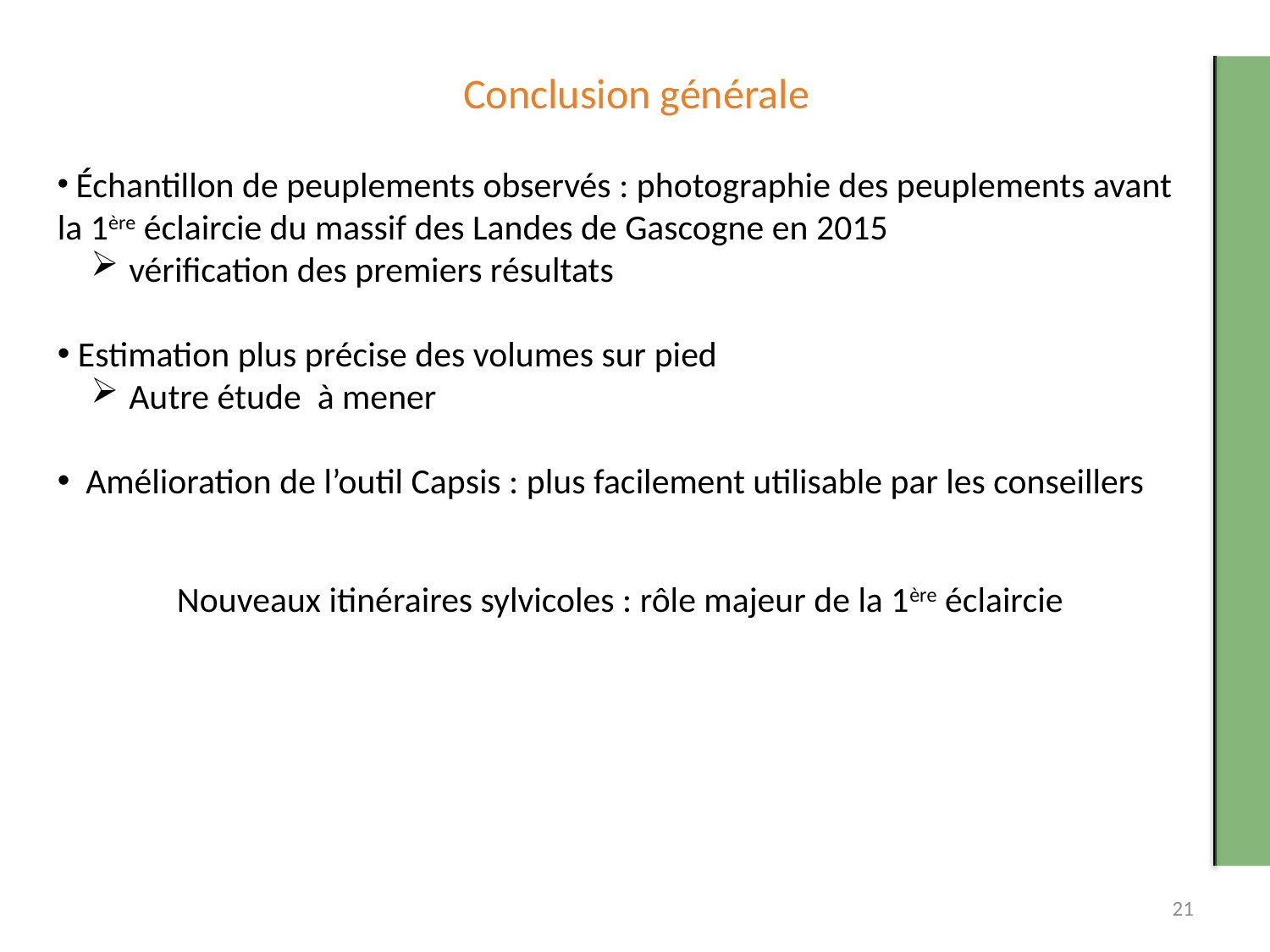

# Conclusion générale
 Échantillon de peuplements observés : photographie des peuplements avant la 1ère éclaircie du massif des Landes de Gascogne en 2015
 vérification des premiers résultats

 Estimation plus précise des volumes sur pied
 Autre étude  à mener

  Amélioration de l’outil Capsis : plus facilement utilisable par les conseillers

Nouveaux itinéraires sylvicoles : rôle majeur de la 1ère éclaircie

21